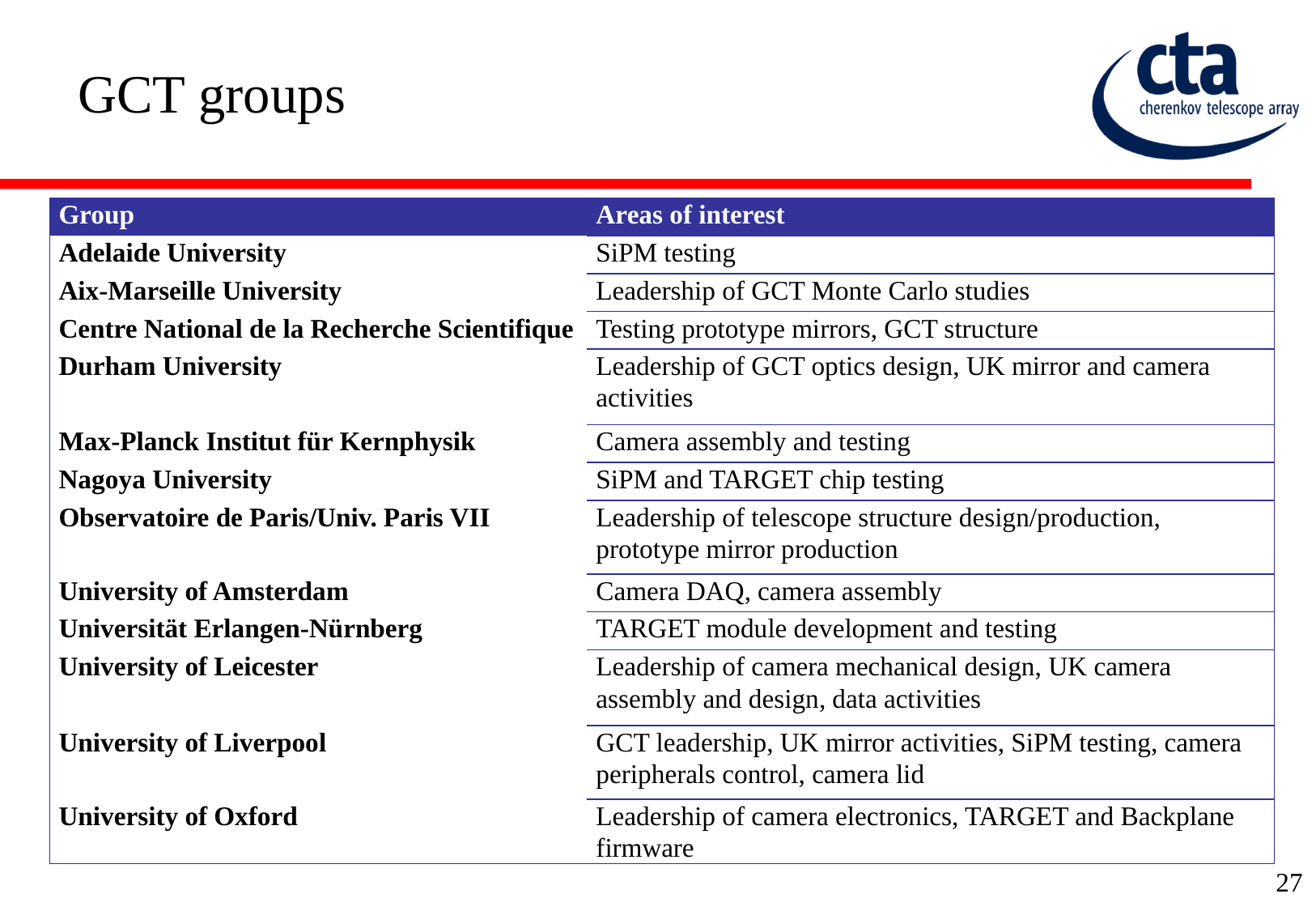

# GCT groups
| Group | Areas of interest |
| --- | --- |
| Adelaide University | SiPM testing |
| Aix-Marseille University | Leadership of GCT Monte Carlo studies |
| Centre National de la Recherche Scientifique | Testing prototype mirrors, GCT structure |
| Durham University | Leadership of GCT optics design, UK mirror and camera activities |
| Max-Planck Institut für Kernphysik | Camera assembly and testing |
| Nagoya University | SiPM and TARGET chip testing |
| Observatoire de Paris/Univ. Paris VII | Leadership of telescope structure design/production, prototype mirror production |
| University of Amsterdam | Camera DAQ, camera assembly |
| Universität Erlangen-Nürnberg | TARGET module development and testing |
| University of Leicester | Leadership of camera mechanical design, UK camera assembly and design, data activities |
| University of Liverpool | GCT leadership, UK mirror activities, SiPM testing, camera peripherals control, camera lid |
| University of Oxford | Leadership of camera electronics, TARGET and Backplane firmware |
27